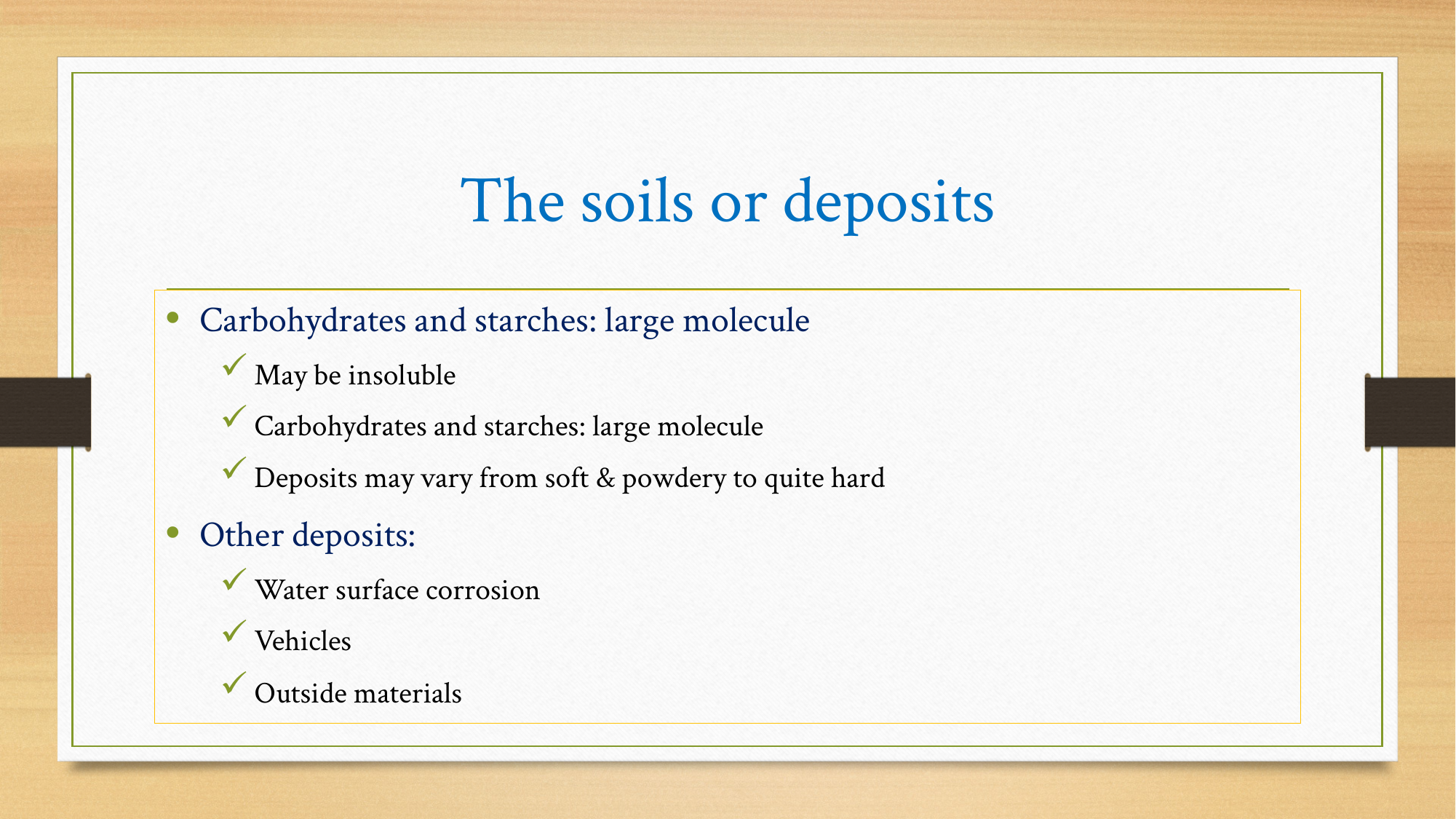

# The soils or deposits
Carbohydrates and starches: large molecule
May be insoluble
Carbohydrates and starches: large molecule
Deposits may vary from soft & powdery to quite hard
Other deposits:
Water surface corrosion
Vehicles
Outside materials